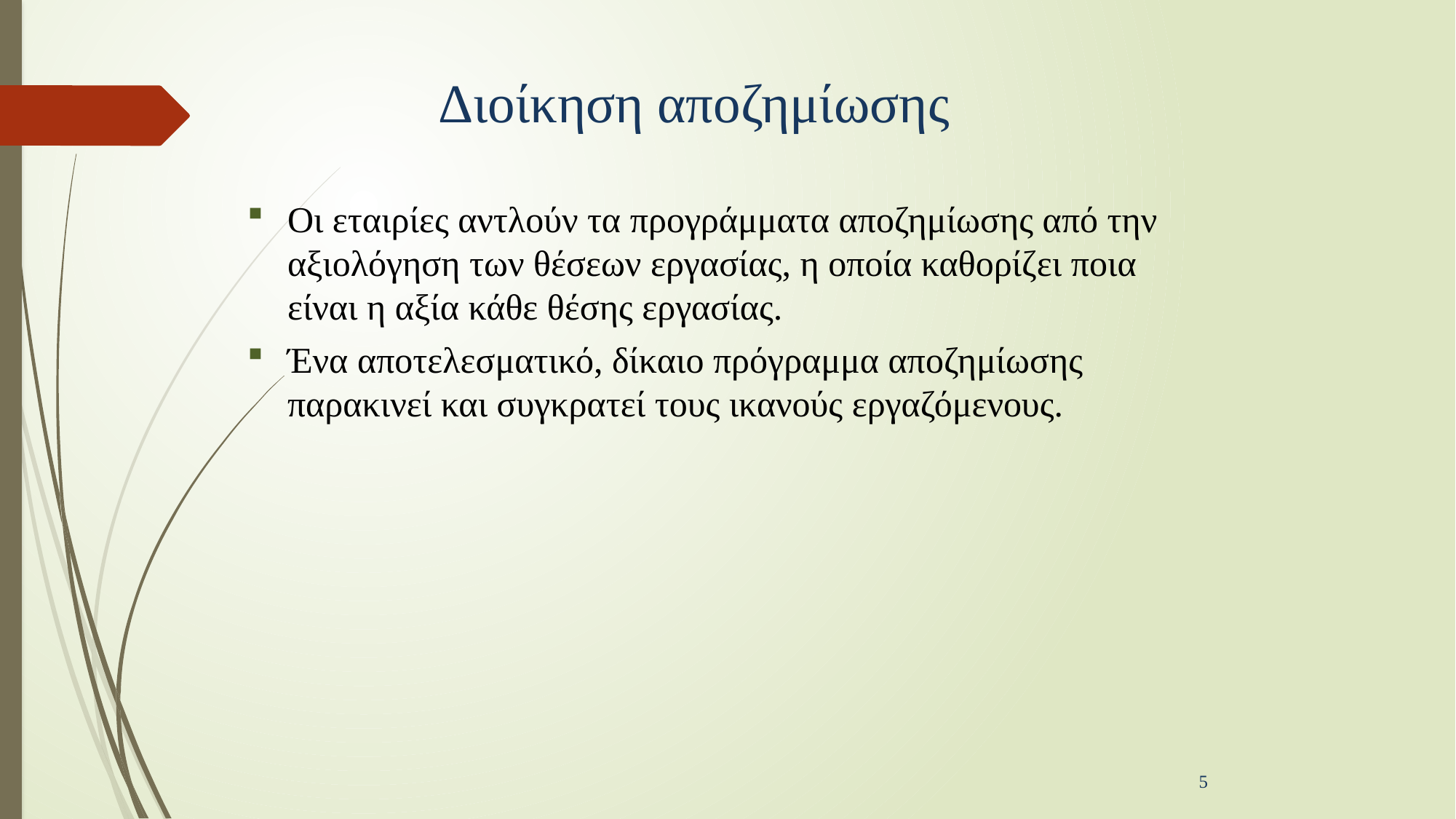

Διοίκηση αποζημίωσης
Οι εταιρίες αντλούν τα προγράμματα αποζημίωσης από την αξιολόγηση των θέσεων εργασίας, η οποία καθορίζει ποια είναι η αξία κάθε θέσης εργασίας.
Ένα αποτελεσματικό, δίκαιο πρόγραμμα αποζημίωσης παρακινεί και συγκρατεί τους ικανούς εργαζόμενους.
5